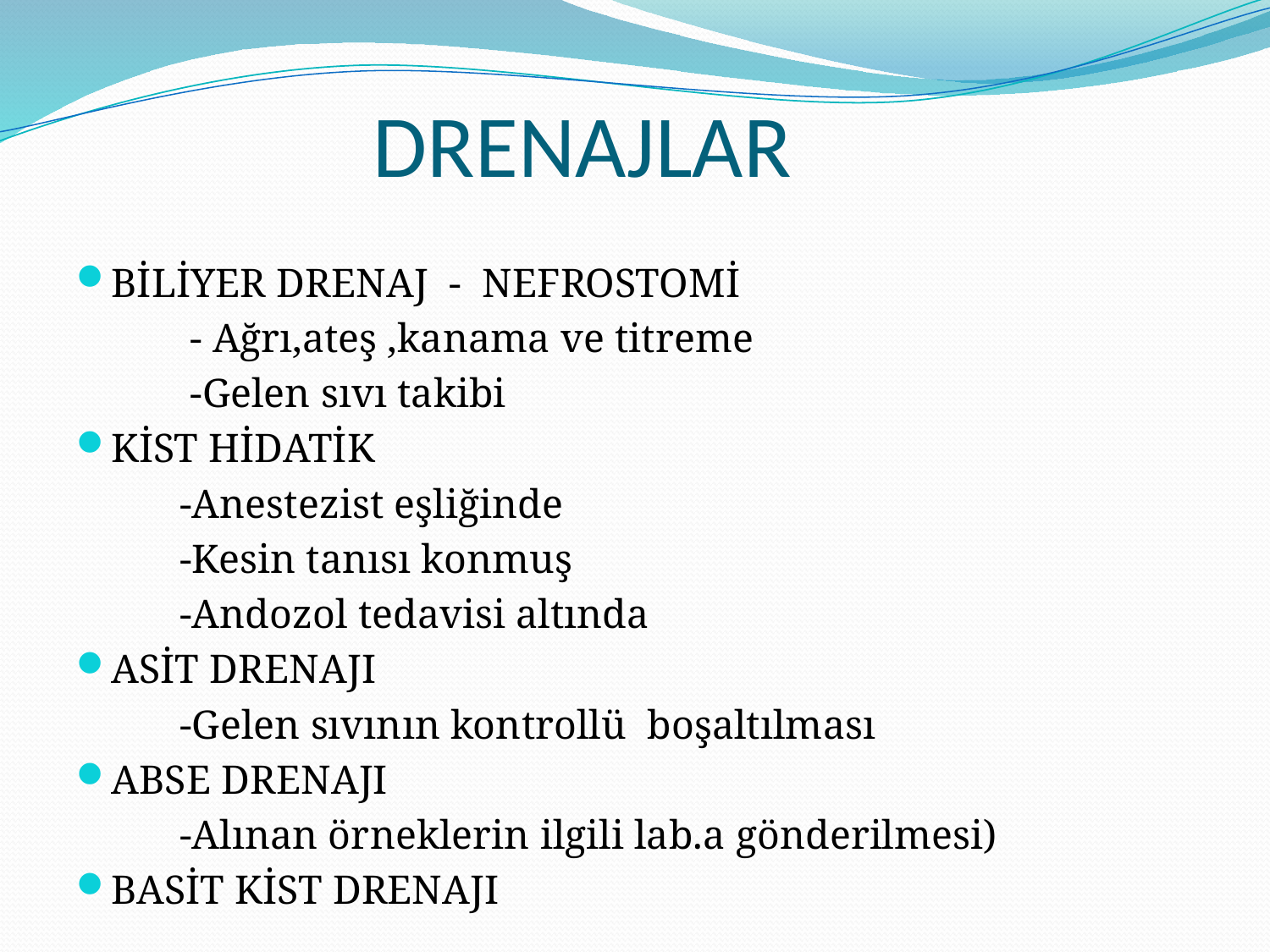

# DRENAJLAR

BİLİYER DRENAJ  -  NEFROSTOMİ
           - Ağrı,ateş ,kanama ve titreme
           -Gelen sıvı takibi
KİST HİDATİK
          -Anestezist eşliğinde
          -Kesin tanısı konmuş
          -Andozol tedavisi altında
ASİT DRENAJI
          -Gelen sıvının kontrollü  boşaltılması
ABSE DRENAJI
          -Alınan örneklerin ilgili lab.a gönderilmesi)
BASİT KİST DRENAJI